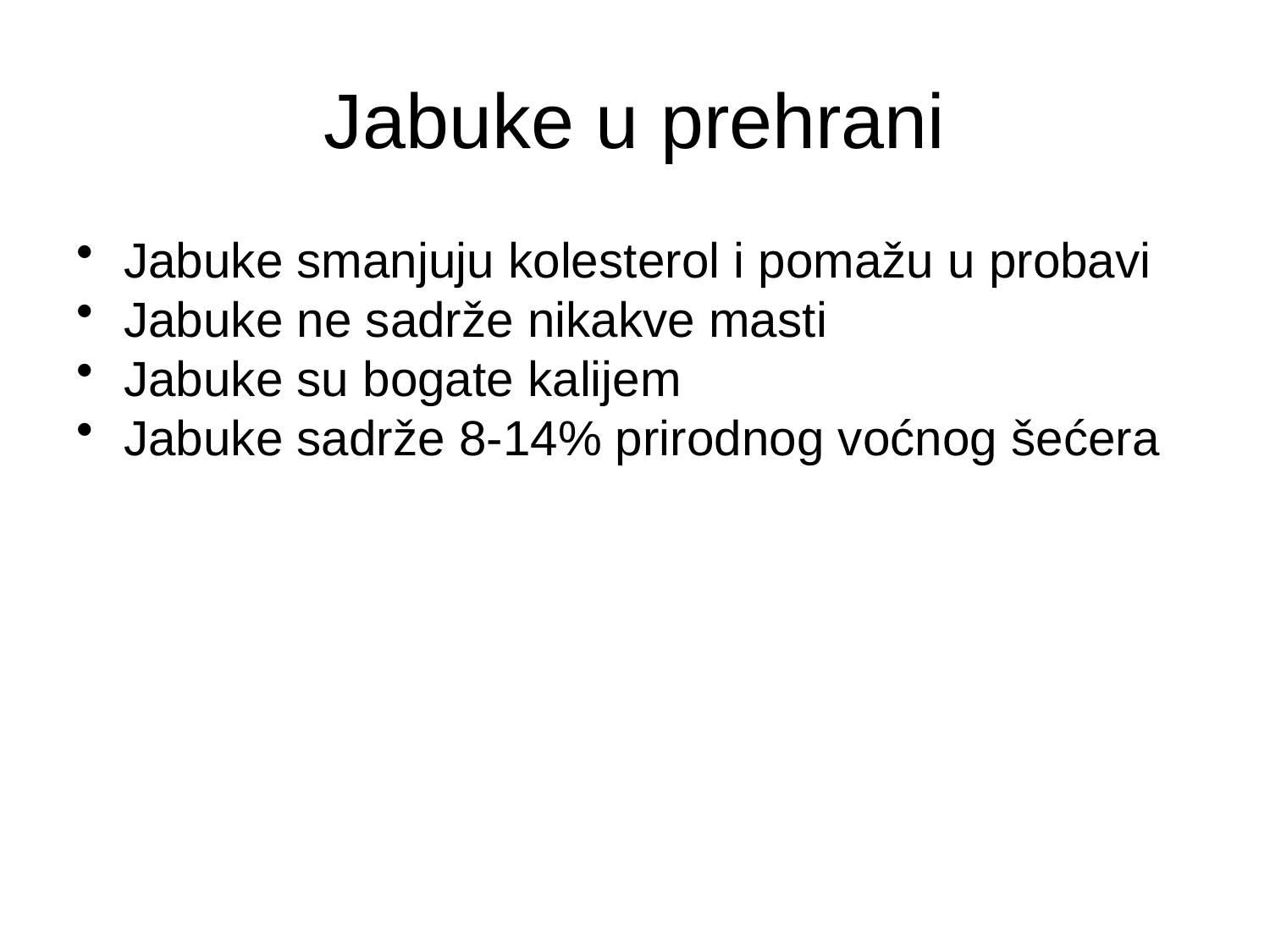

# Jabuke u prehrani
Jabuke smanjuju kolesterol i pomažu u probavi
Jabuke ne sadrže nikakve masti
Jabuke su bogate kalijem
Jabuke sadrže 8-14% prirodnog voćnog šećera